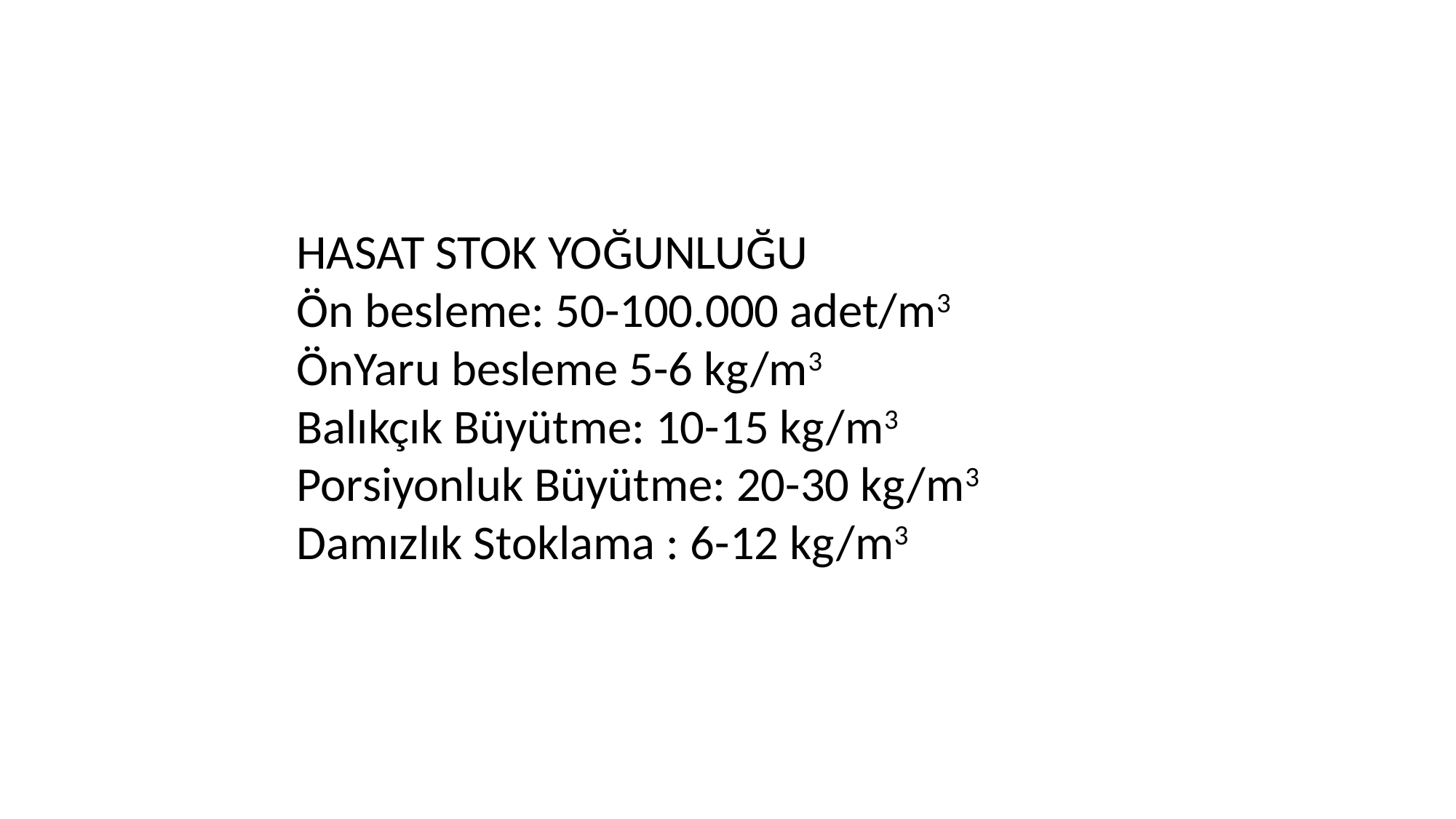

HASAT STOK YOĞUNLUĞU
Ön besleme: 50-100.000 adet/m3
ÖnYaru besleme 5-6 kg/m3
Balıkçık Büyütme: 10-15 kg/m3
Porsiyonluk Büyütme: 20-30 kg/m3
Damızlık Stoklama : 6-12 kg/m3